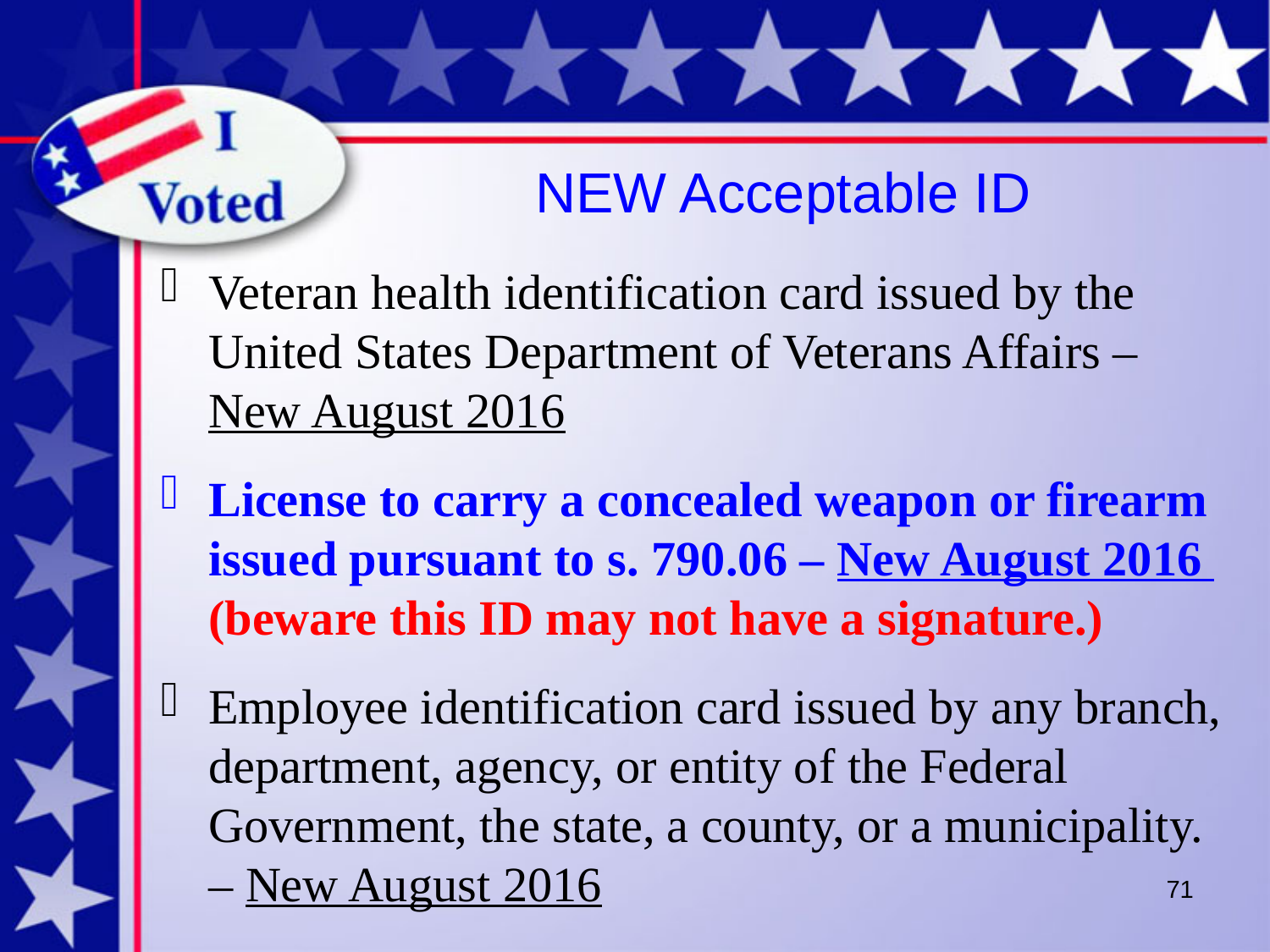

# NEW Acceptable ID
Veteran health identification card issued by the United States Department of Veterans Affairs – New August 2016

License to carry a concealed weapon or firearm issued pursuant to s. 790.06 – New August 2016  (beware this ID may not have a signature.)

Employee identification card issued by any branch, department, agency, or entity of the Federal Government, the state, a county, or a municipality. – New August 2016

71